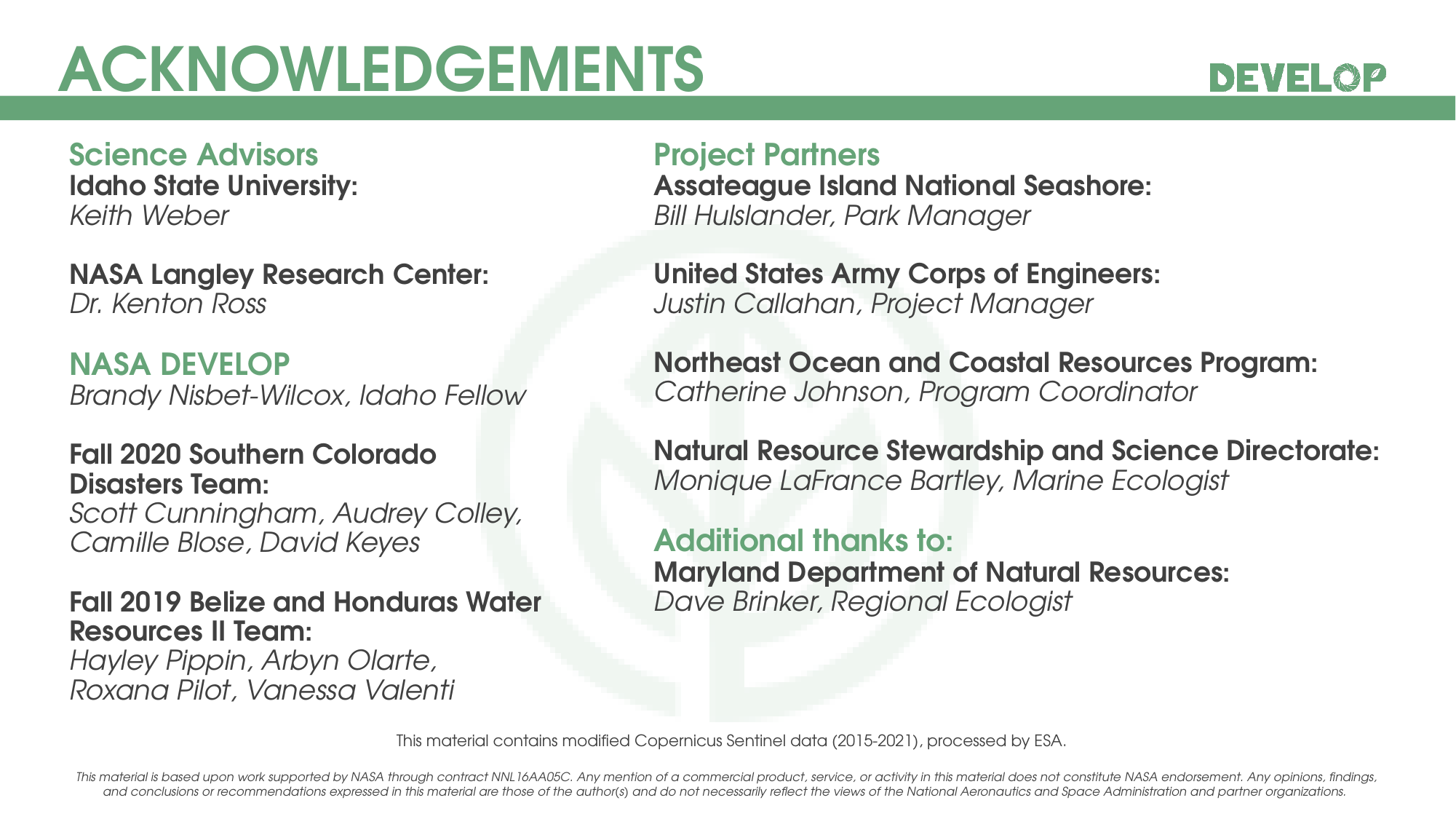

Project Partners​
Assateague Island National Seashore:​
Bill Hulslander, Park Manager​

United States Army Corps of Engineers:​
Justin Callahan, Project Manager​

Northeast Ocean and Coastal Resources Program:​
Catherine Johnson, Program Coordinator​

Natural Resource Stewardship and Science Directorate:​
Monique LaFrance Bartley, Marine Ecologist​

Additional thanks to:
Maryland Department of Natural Resources:
Dave Brinker, Regional Ecologist
Science Advisors
Idaho State University:
Keith Weber

NASA Langley Research Center:
Dr. Kenton Ross

NASA DEVELOP
Brandy Nisbet-Wilcox, Idaho Fellow

Fall 2020 Southern Colorado
Disasters Team:
Scott Cunningham, Audrey Colley,
Camille Blose, David Keyes

Fall 2019 Belize and Honduras Water
Resources II Team:
Hayley Pippin, Arbyn Olarte,
Roxana Pilot, Vanessa Valenti

This material contains modified Copernicus Sentinel data (2015-2021), processed by ESA.